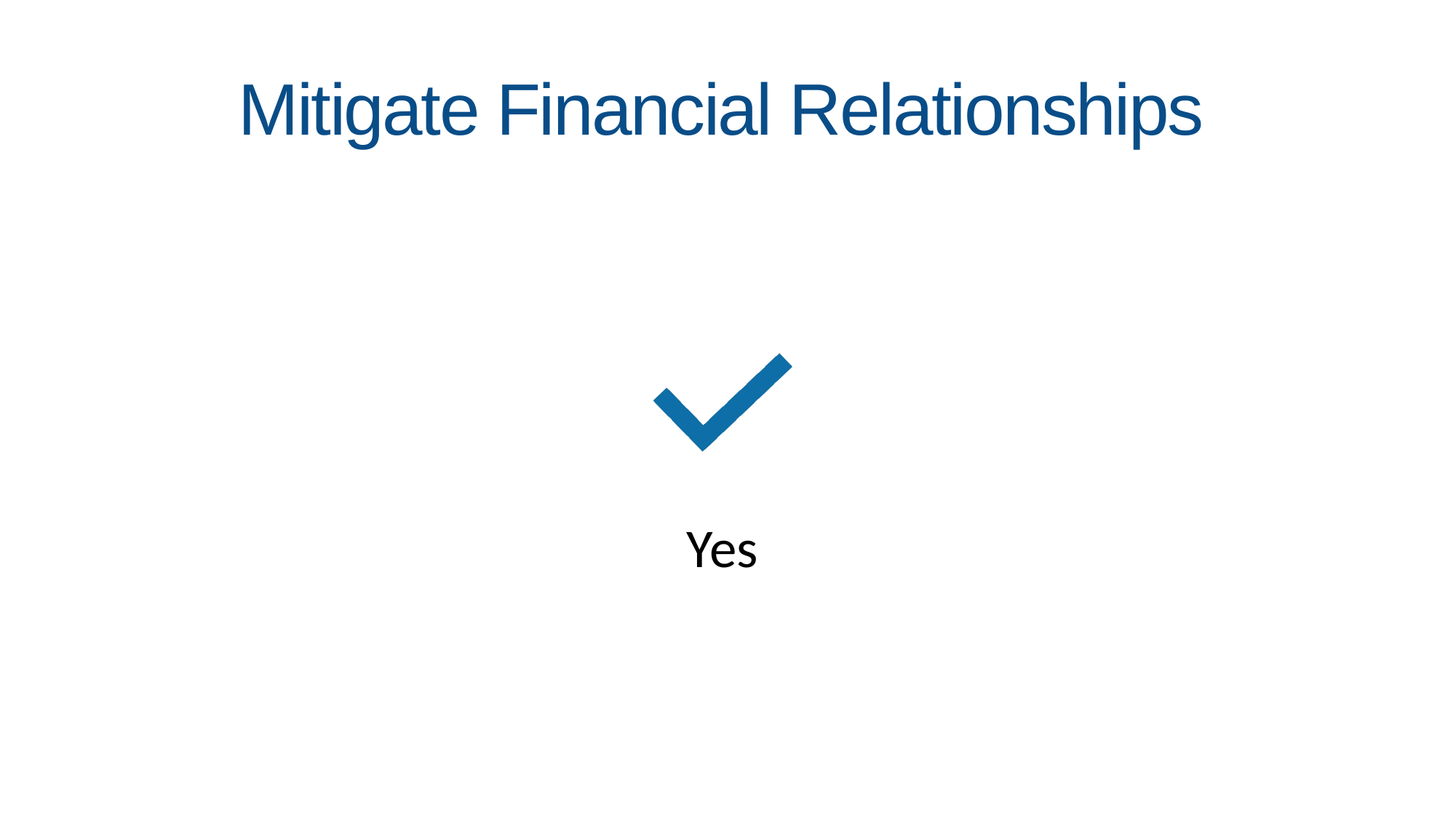

# Mitigate Financial Relationships
Identify
Yes
Disclose